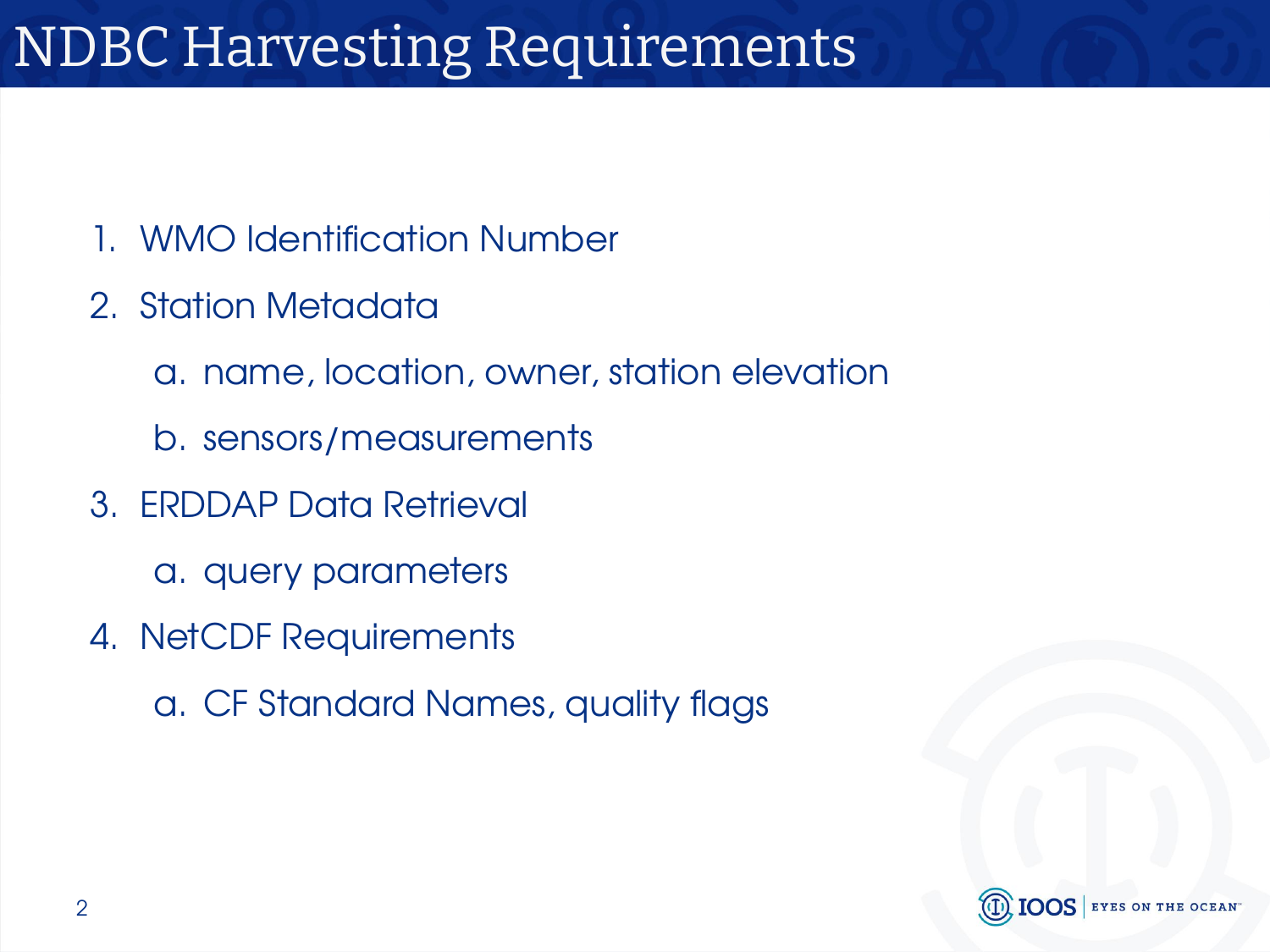

# NDBC Harvesting Requirements

WMO Identification Number
Station Metadata
name, location, owner, station elevation
sensors/measurements
ERDDAP Data Retrieval
query parameters
NetCDF Requirements
CF Standard Names, quality flags

2